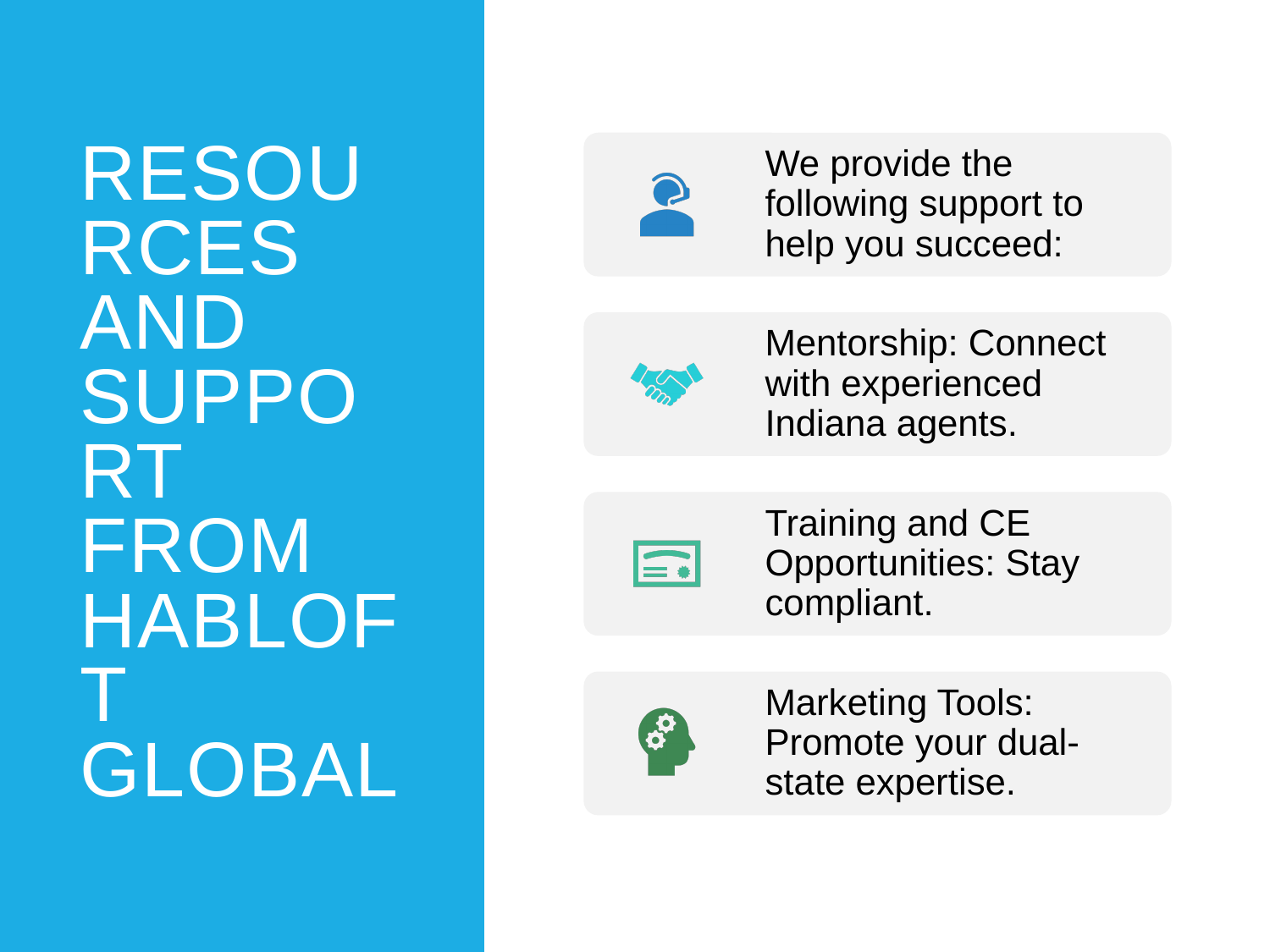

# Resources and Support from Habloft Global
We provide the following support to help you succeed:
Mentorship: Connect with experienced Indiana agents.
Training and CE Opportunities: Stay compliant.
Marketing Tools: Promote your dual-state expertise.